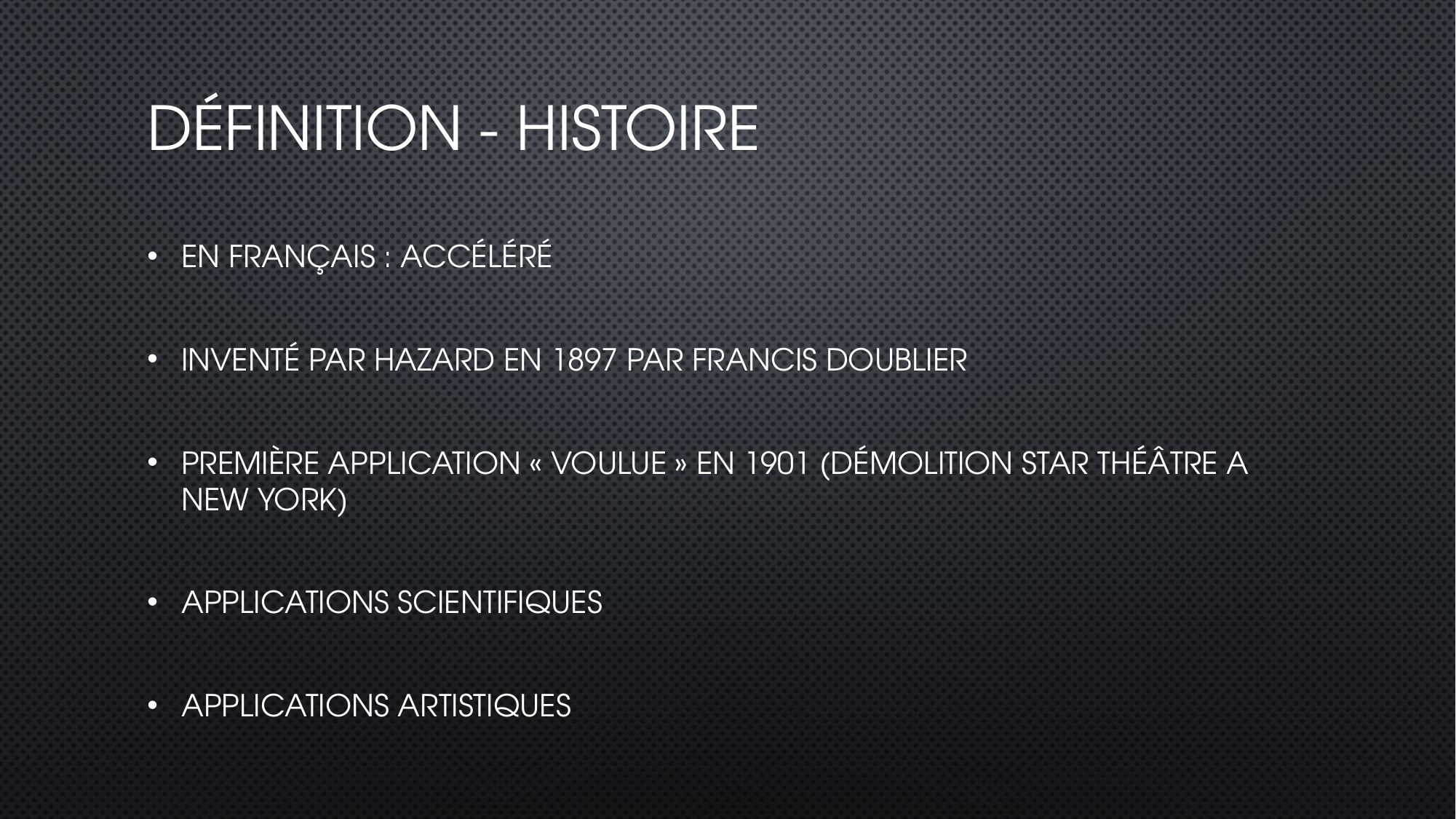

# Définition - histoire

En français : accéléré

Inventé par hazard en 1897 par Francis Doublier

Première application « voulue » en 1901 (démolition Star Théâtre a new York)

Applications scientifiques

Applications artistiques